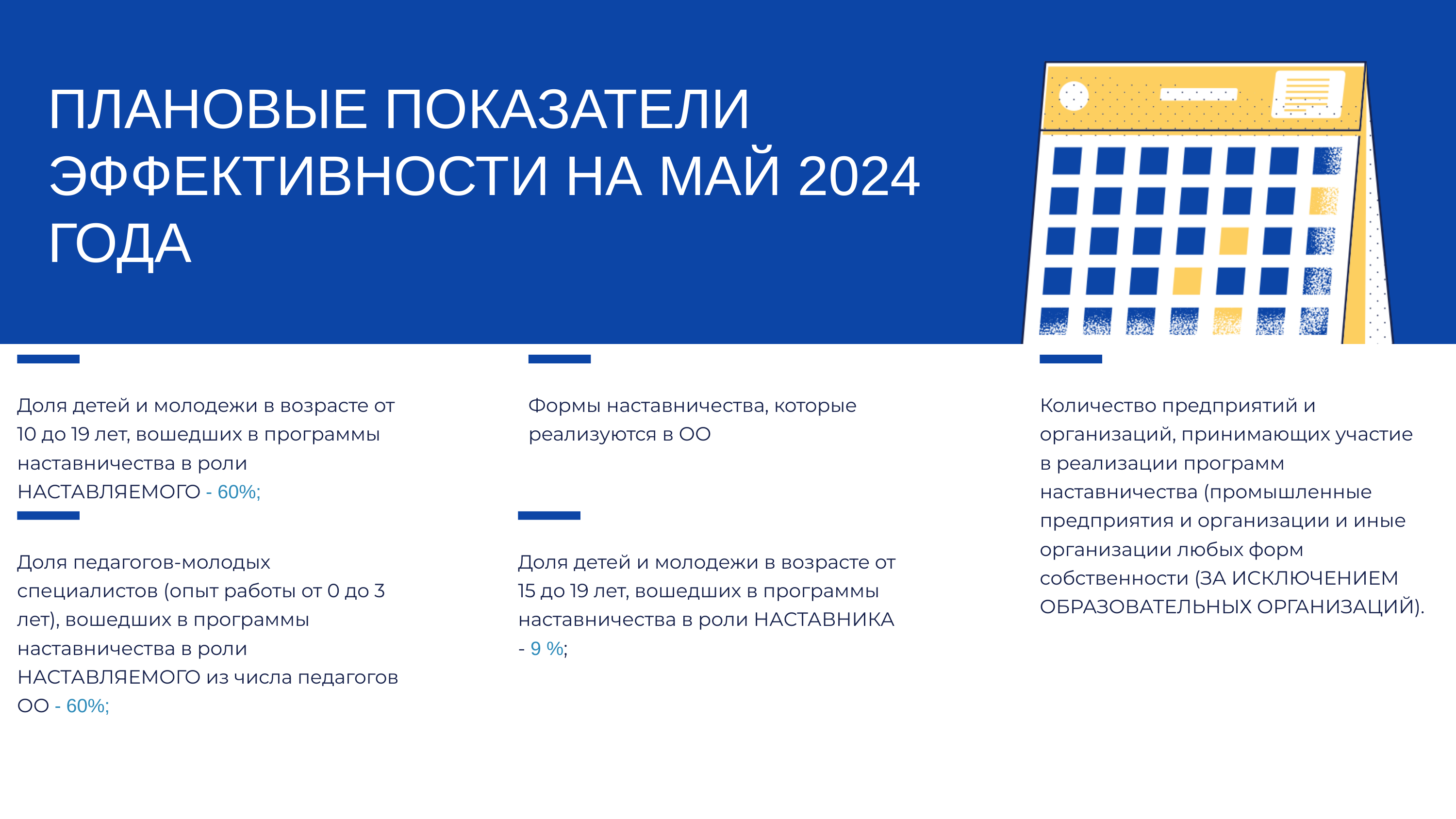

ПЛАНОВЫЕ ПОКАЗАТЕЛИ ЭФФЕКТИВНОСТИ НА МАЙ 2024 ГОДА

Доля детей и молодежи в возрасте от 10 до 19 лет, вошедших в программы наставничества в роли НАСТАВЛЯЕМОГО - 60%;

Формы наставничества, которые реализуются в ОО

Количество предприятий и организаций, принимающих участие в реализации программ наставничества (промышленные предприятия и организации и иные организации любых форм собственности (ЗА ИСКЛЮЧЕНИЕМ ОБРАЗОВАТЕЛЬНЫХ ОРГАНИЗАЦИЙ).

Доля педагогов-молодых специалистов (опыт работы от 0 до 3 лет), вошедших в программы наставничества в роли НАСТАВЛЯЕМОГО из числа педагогов ОО - 60%;

Доля детей и молодежи в возрасте от 15 до 19 лет, вошедших в программы наставничества в роли НАСТАВНИКА - 9 %;